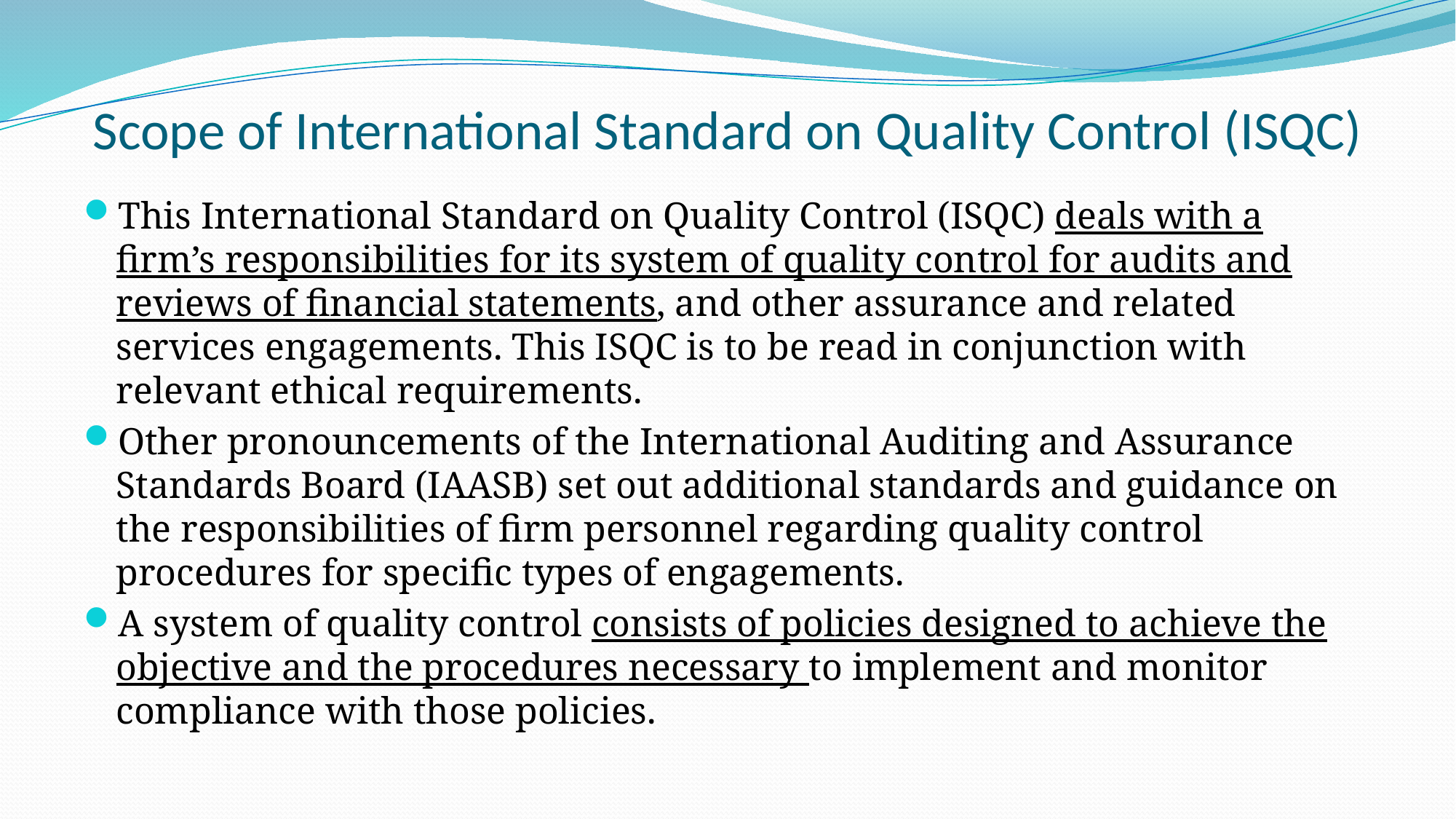

# Scope of International Standard on Quality Control (ISQC)
This International Standard on Quality Control (ISQC) deals with a firm’s responsibilities for its system of quality control for audits and reviews of financial statements, and other assurance and related services engagements. This ISQC is to be read in conjunction with relevant ethical requirements.
Other pronouncements of the International Auditing and Assurance Standards Board (IAASB) set out additional standards and guidance on the responsibilities of firm personnel regarding quality control procedures for specific types of engagements.
A system of quality control consists of policies designed to achieve the objective and the procedures necessary to implement and monitor compliance with those policies.